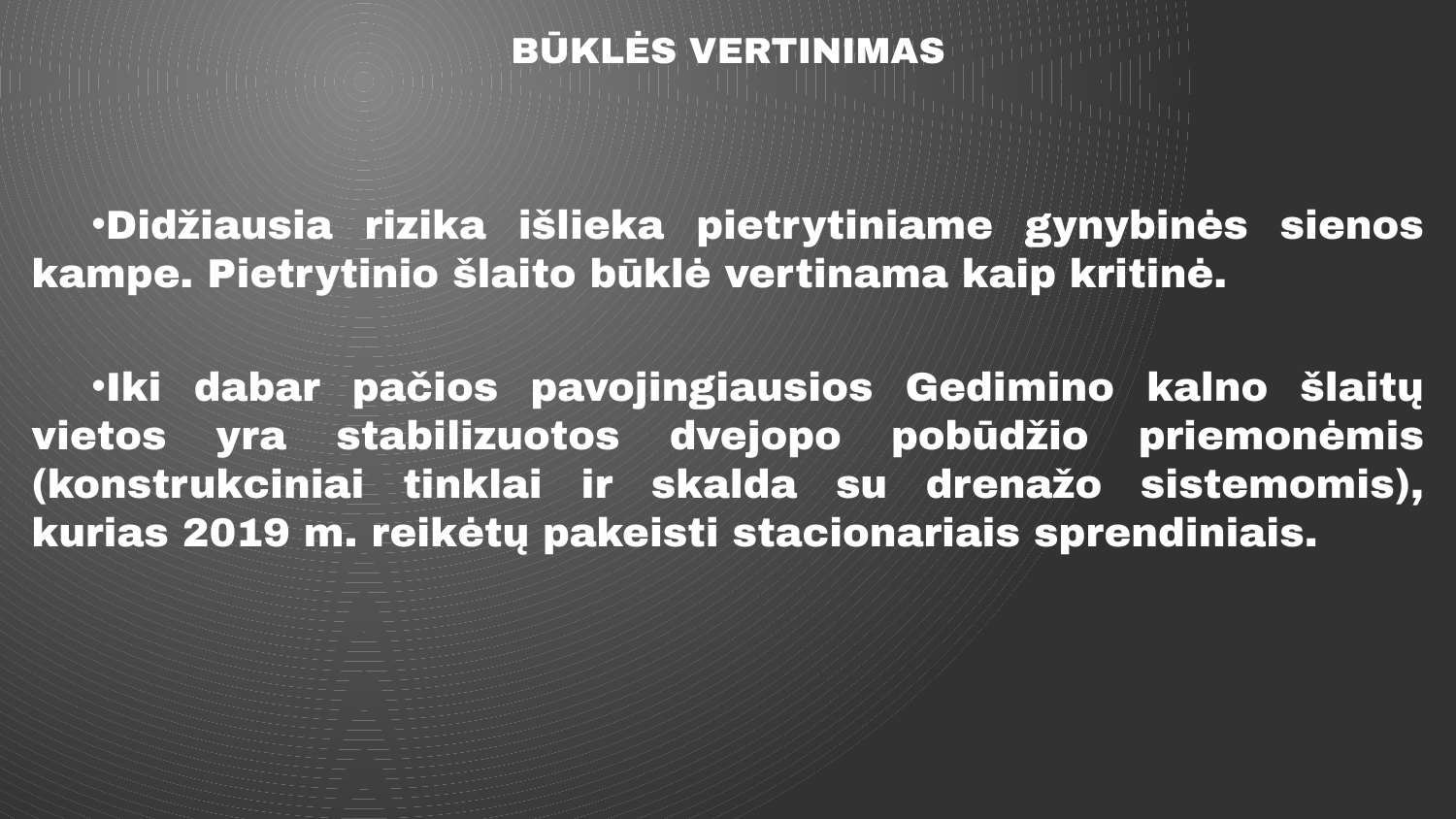

# Būklės vertinimas
Didžiausia rizika išlieka pietrytiniame gynybinės sienos kampe. Pietrytinio šlaito būklė vertinama kaip kritinė.

Iki dabar pačios pavojingiausios Gedimino kalno šlaitų vietos yra stabilizuotos dvejopo pobūdžio priemonėmis (konstrukciniai tinklai ir skalda su drenažo sistemomis), kurias 2019 m. reikėtų pakeisti stacionariais sprendiniais.